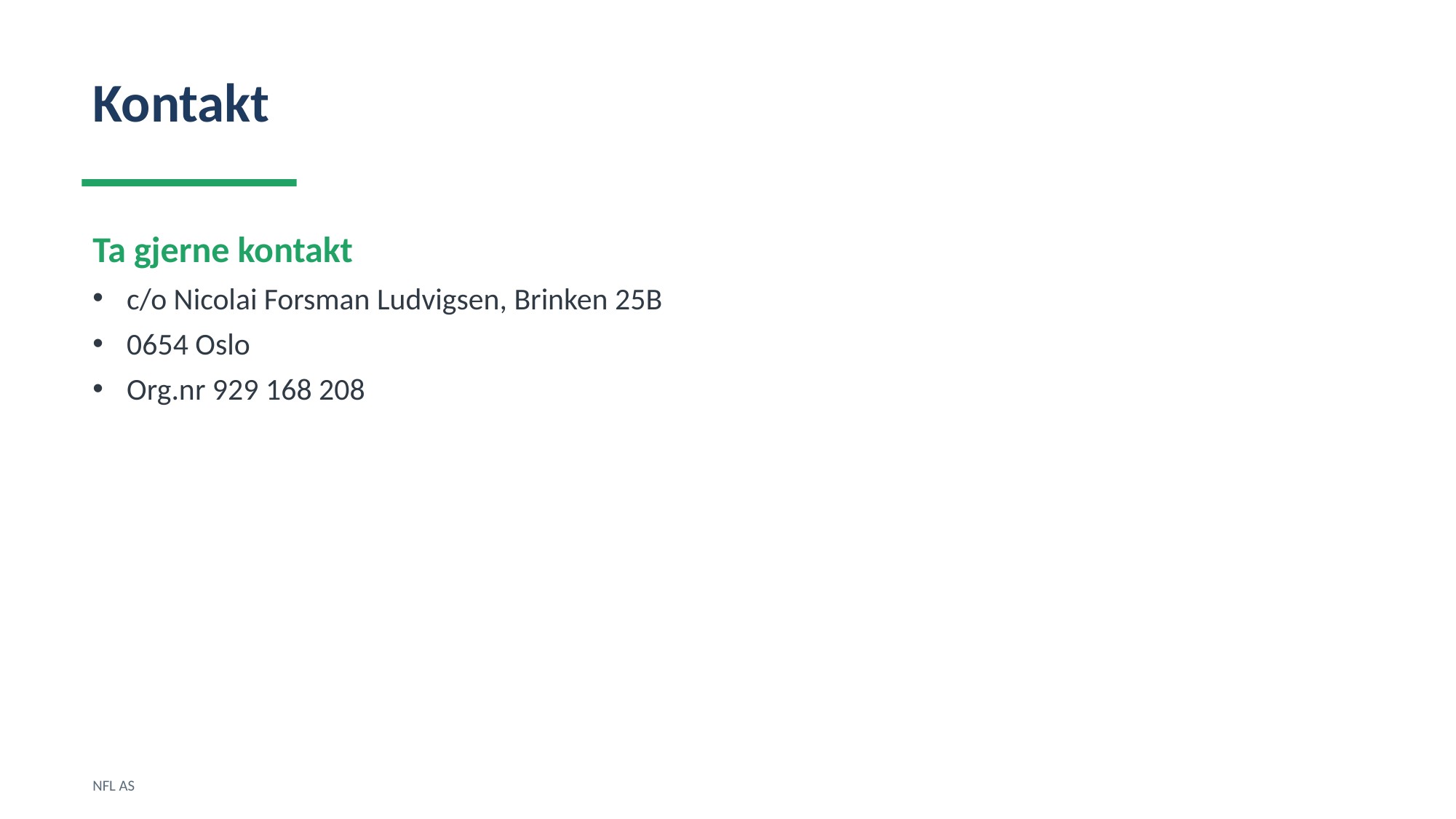

Kontakt

Ta gjerne kontakt
c/o Nicolai Forsman Ludvigsen, Brinken 25B
0654 Oslo
Org.nr 929 168 208
NFL AS